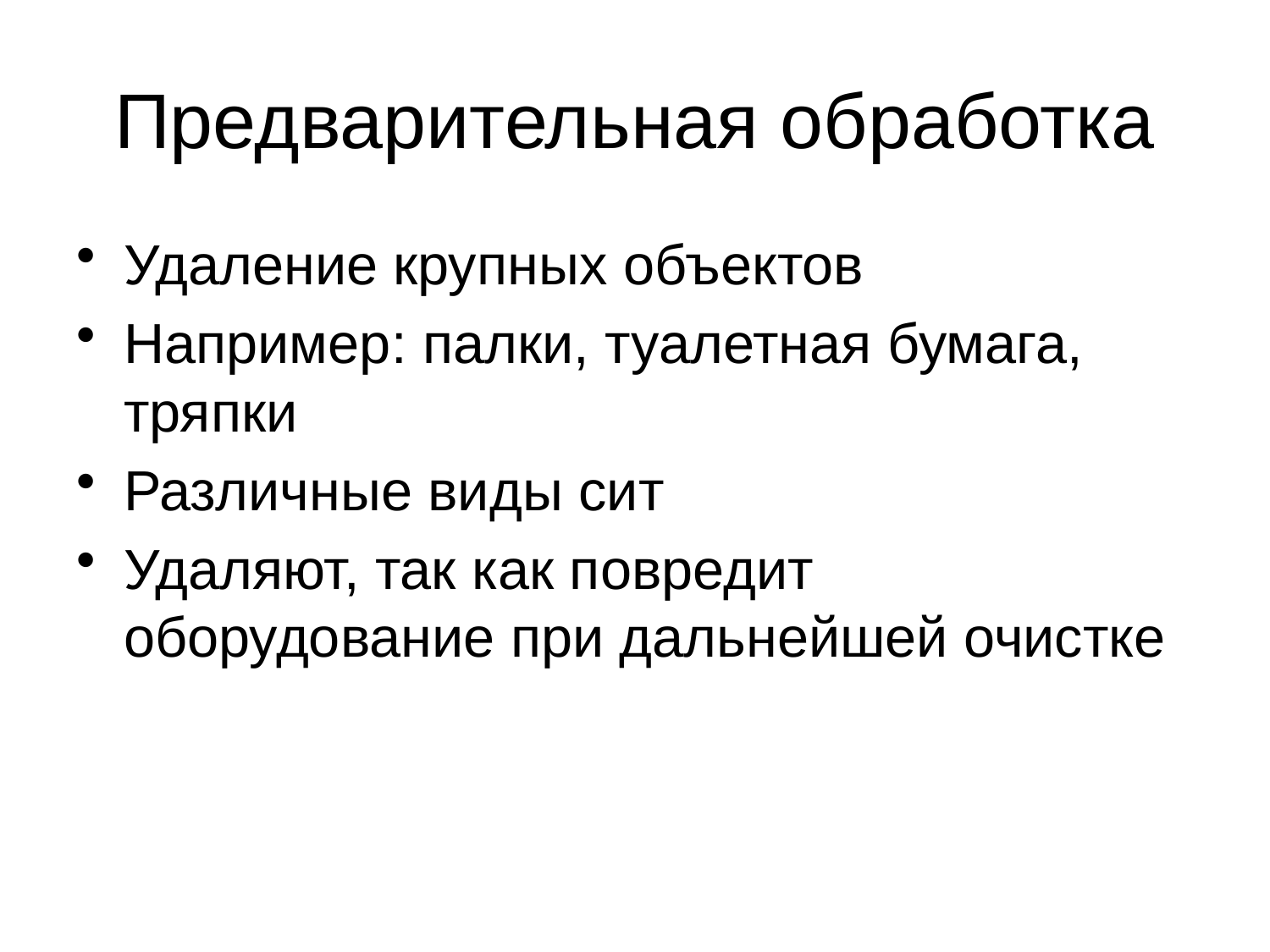

Предварительная обработка
Удаление крупных объектов
Например: палки, туалетная бумага, тряпки
Различные виды сит
Удаляют, так как повредит оборудование при дальнейшей очистке